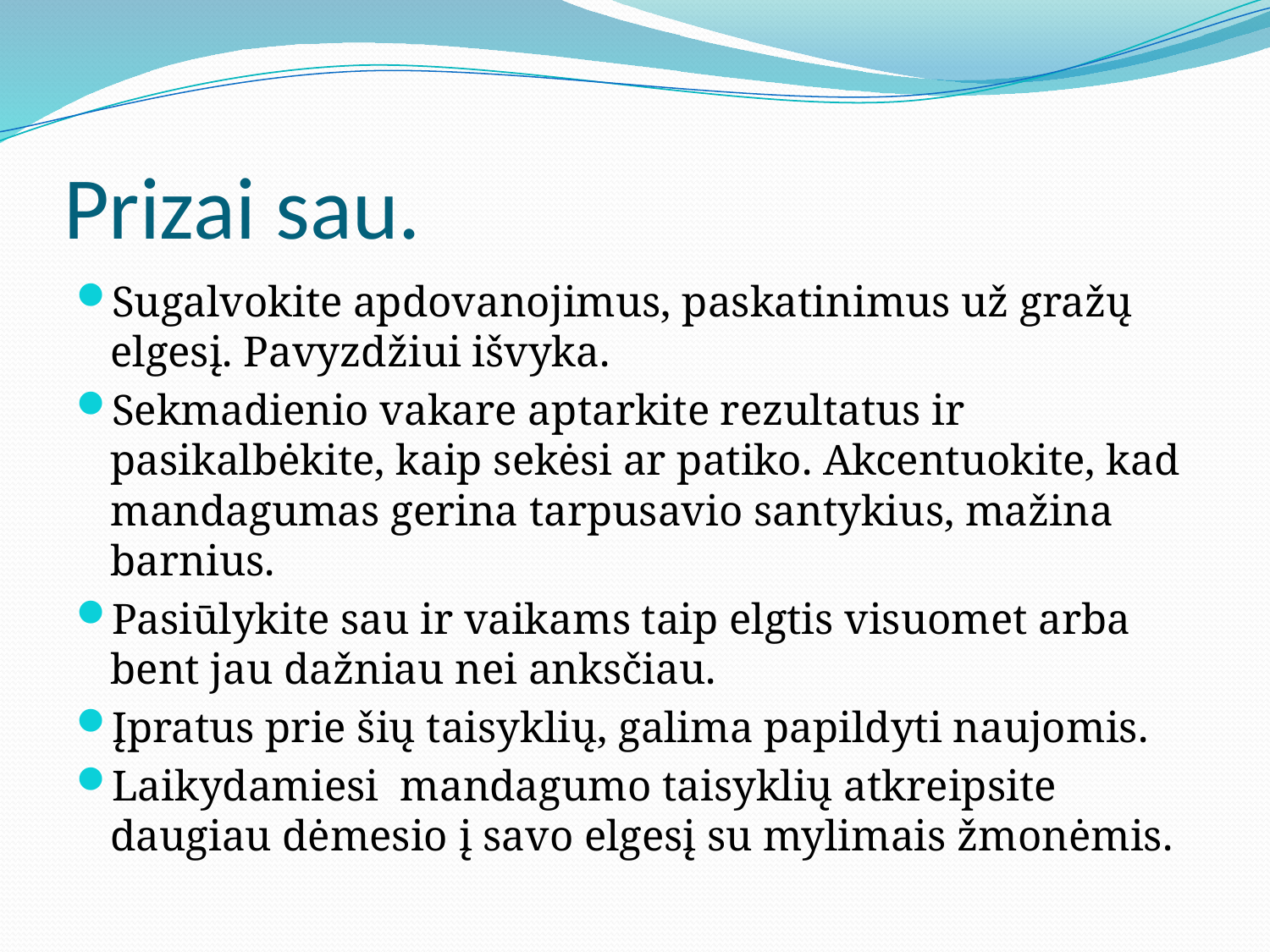

# Prizai sau.
Sugalvokite apdovanojimus, paskatinimus už gražų elgesį. Pavyzdžiui išvyka.
Sekmadienio vakare aptarkite rezultatus ir pasikalbėkite, kaip sekėsi ar patiko. Akcentuokite, kad mandagumas gerina tarpusavio santykius, mažina barnius.
Pasiūlykite sau ir vaikams taip elgtis visuomet arba bent jau dažniau nei anksčiau.
Įpratus prie šių taisyklių, galima papildyti naujomis.
Laikydamiesi  mandagumo taisyklių atkreipsite daugiau dėmesio į savo elgesį su mylimais žmonėmis.